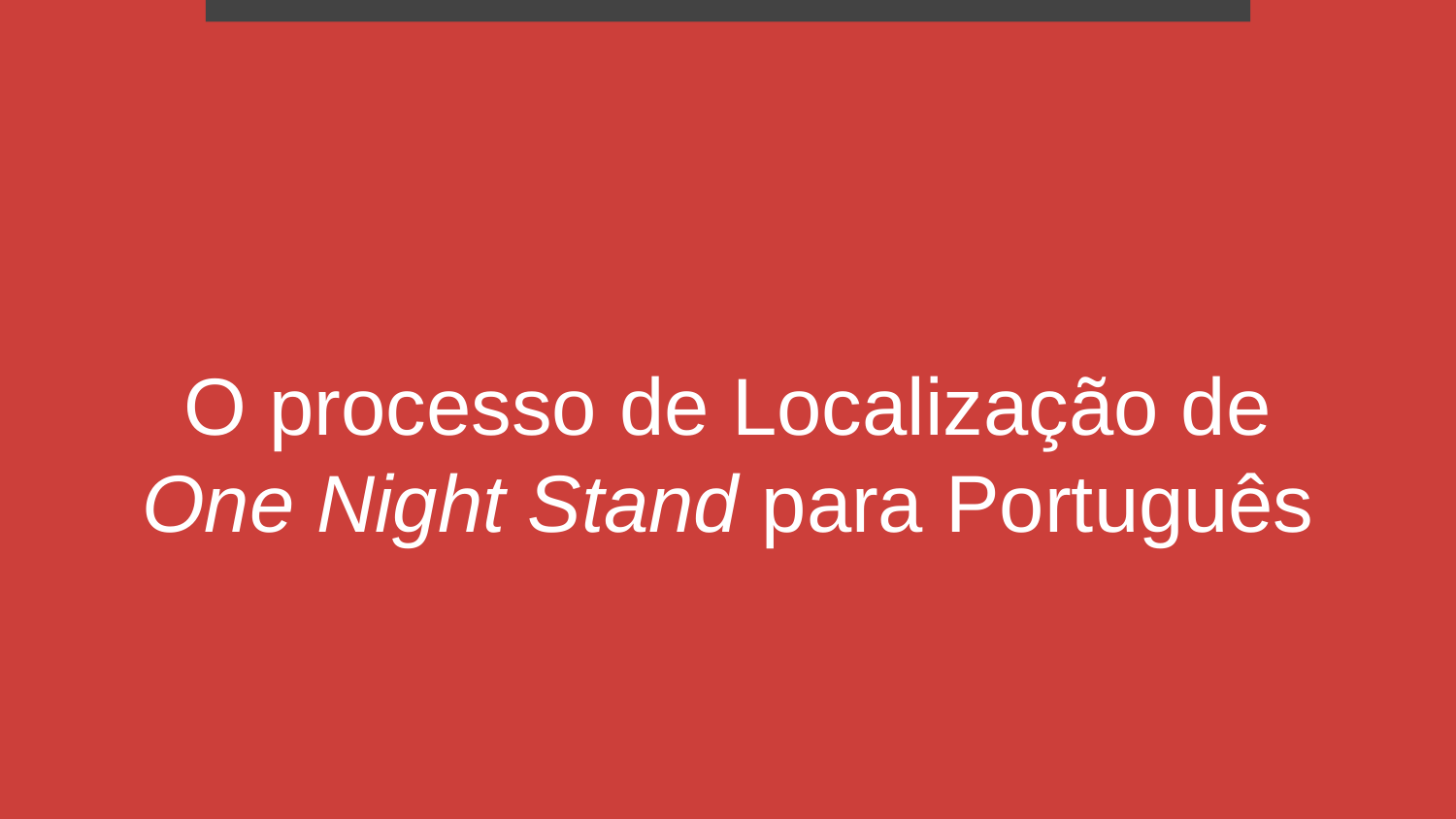

# O processo de Localização de One Night Stand para Português